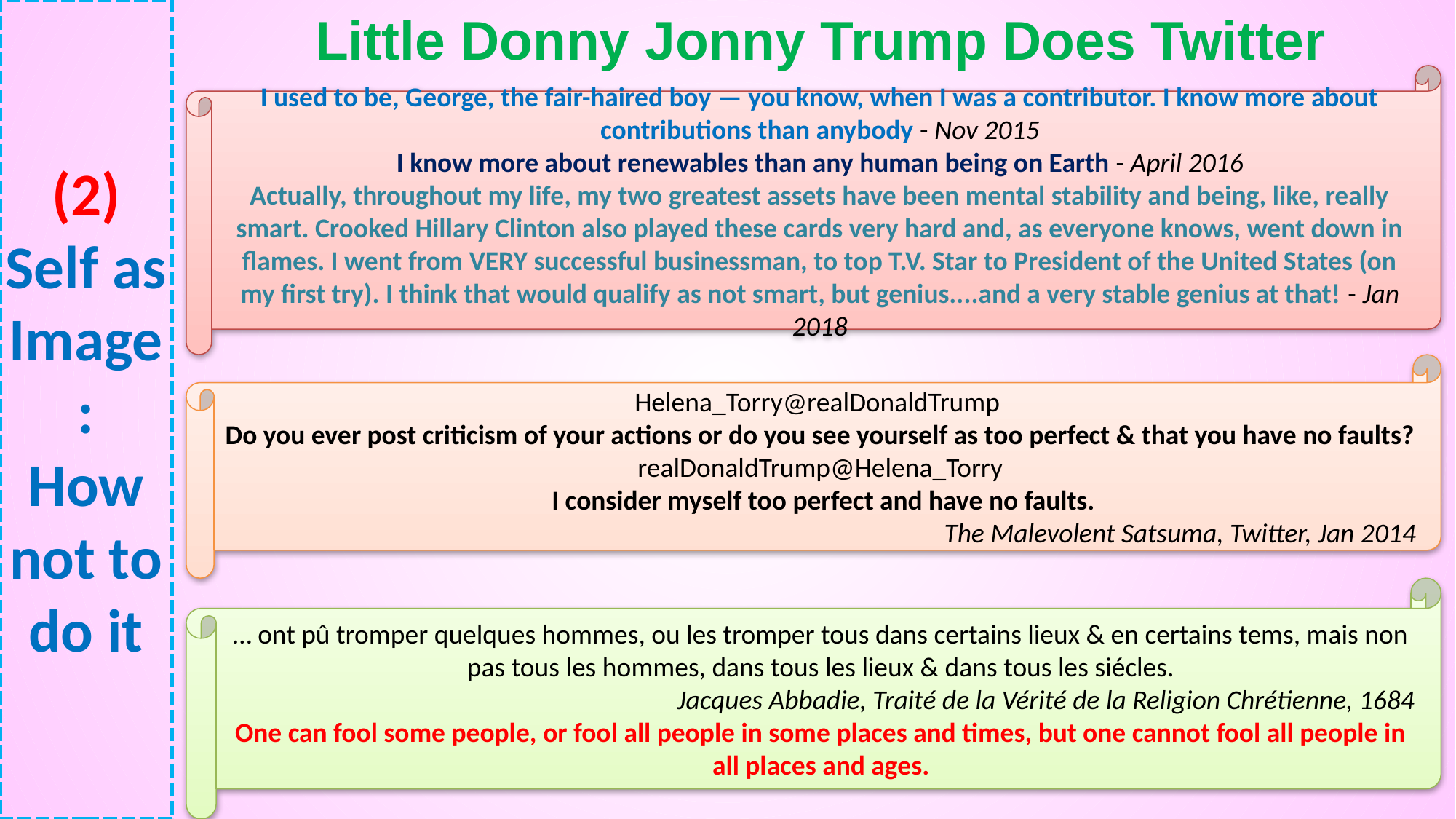

# (2) Self as Image: How not to do it
Little Donny Jonny Trump Does Twitter
I used to be, George, the fair-haired boy — you know, when I was a contributor. I know more about contributions than anybody - Nov 2015
I know more about renewables than any human being on Earth - April 2016
Actually, throughout my life, my two greatest assets have been mental stability and being, like, really smart. Crooked Hillary Clinton also played these cards very hard and, as everyone knows, went down in flames. I went from VERY successful businessman, to top T.V. Star to President of the United States (on my first try). I think that would qualify as not smart, but genius....and a very stable genius at that! - Jan 2018
Helena_Torry@realDonaldTrump
Do you ever post criticism of your actions or do you see yourself as too perfect & that you have no faults?
realDonaldTrump@Helena_Torry
 I consider myself too perfect and have no faults.
The Malevolent Satsuma, Twitter, Jan 2014
… ont pû tromper quelques hommes, ou les tromper tous dans certains lieux & en certains tems, mais non pas tous les hommes, dans tous les lieux & dans tous les siécles.
Jacques Abbadie, Traité de la Vérité de la Religion Chrétienne, 1684
One can fool some people, or fool all people in some places and times, but one cannot fool all people in all places and ages.